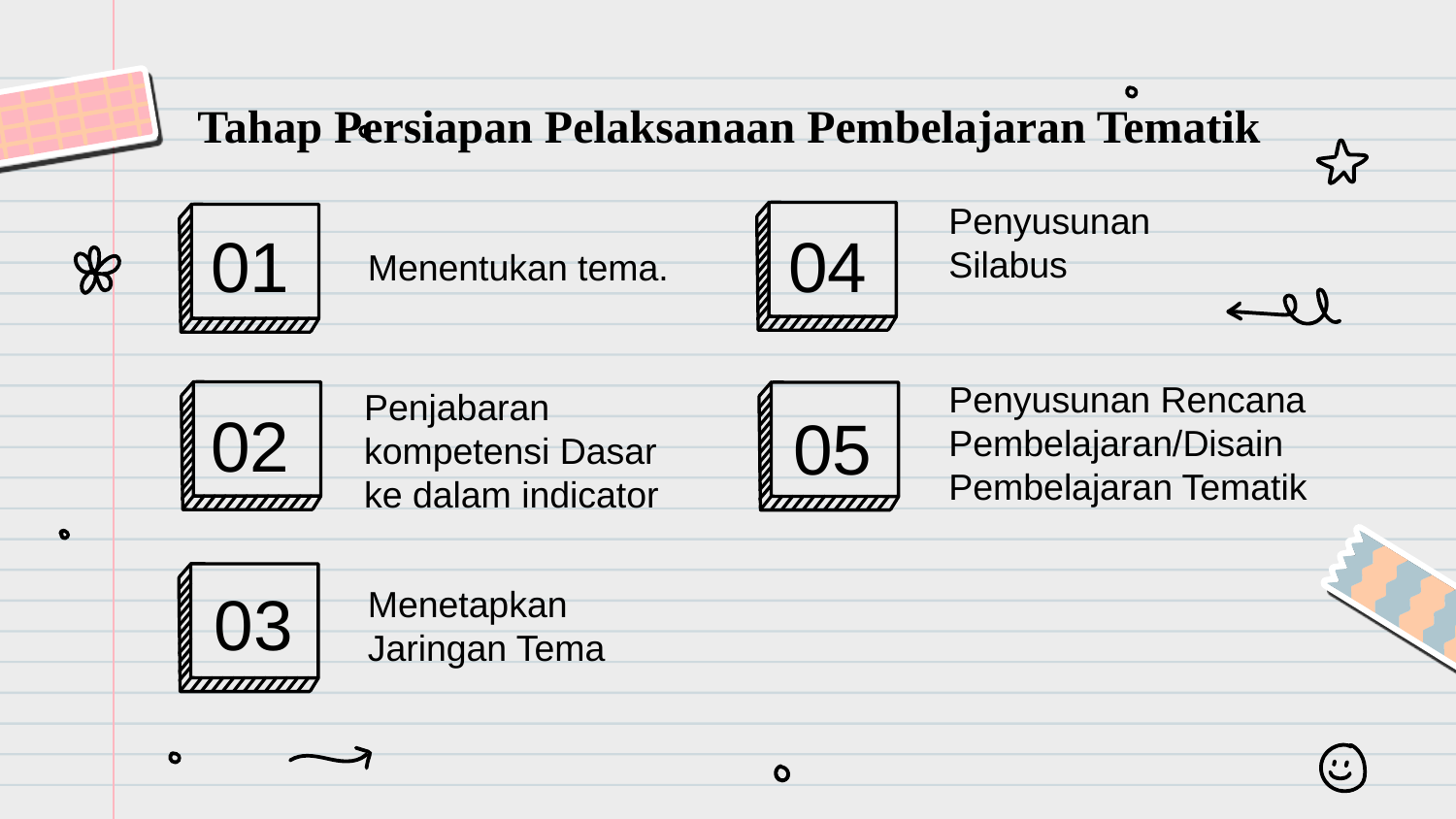

# Tahap Persiapan Pelaksanaan Pembelajaran Tematik
Penyusunan Silabus
04
01

Menentukan tema.
Penyusunan Rencana Pembelajaran/Disain Pembelajaran Tematik

02

05
Penjabaran kompetensi Dasar ke dalam indicator
03

Menetapkan Jaringan Tema